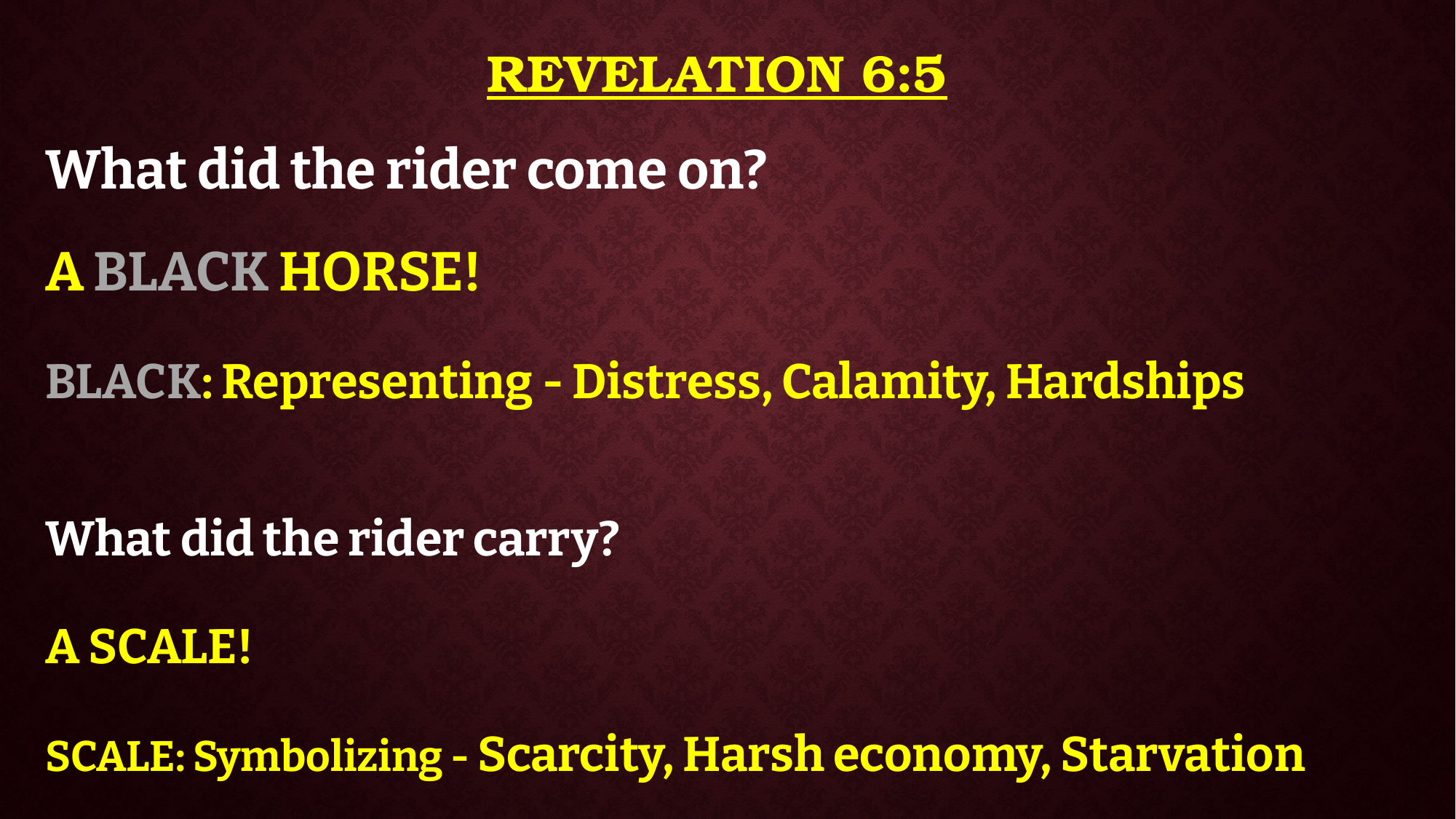

# Revelation 6:5
What did the rider come on?

A BLACK HORSE!

BLACK: Representing - Distress, Calamity, Hardships

What did the rider carry?

A SCALE!

SCALE: Symbolizing - Scarcity, Harsh economy, Starvation